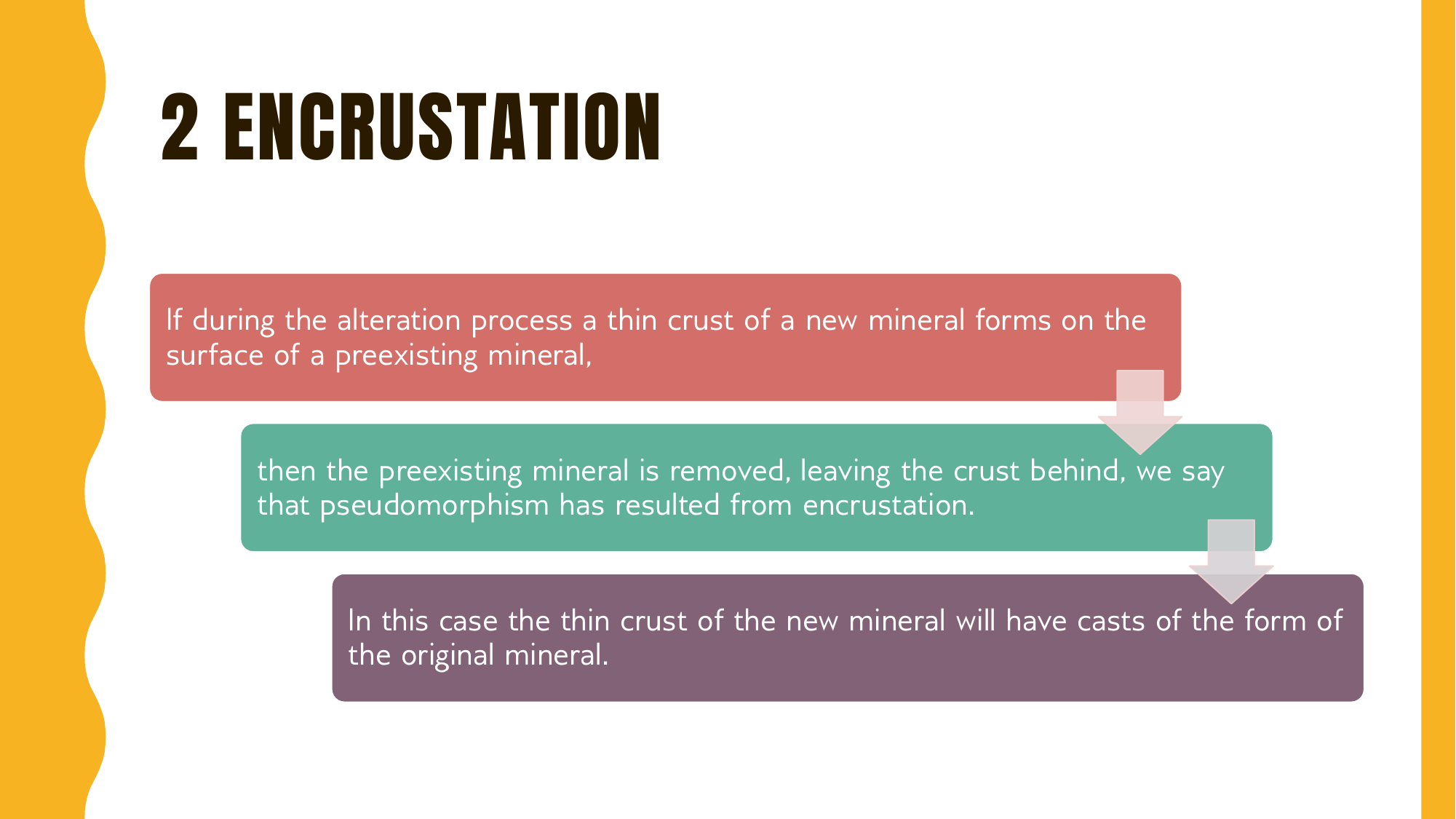

# 2 Encrustation
If during the alteration process a thin crust of a new mineral forms on the surface of a preexisting mineral,
then the preexisting mineral is removed, leaving the crust behind, we say that pseudomorphism has resulted from encrustation.
In this case the thin crust of the new mineral will have casts of the form of the original mineral.